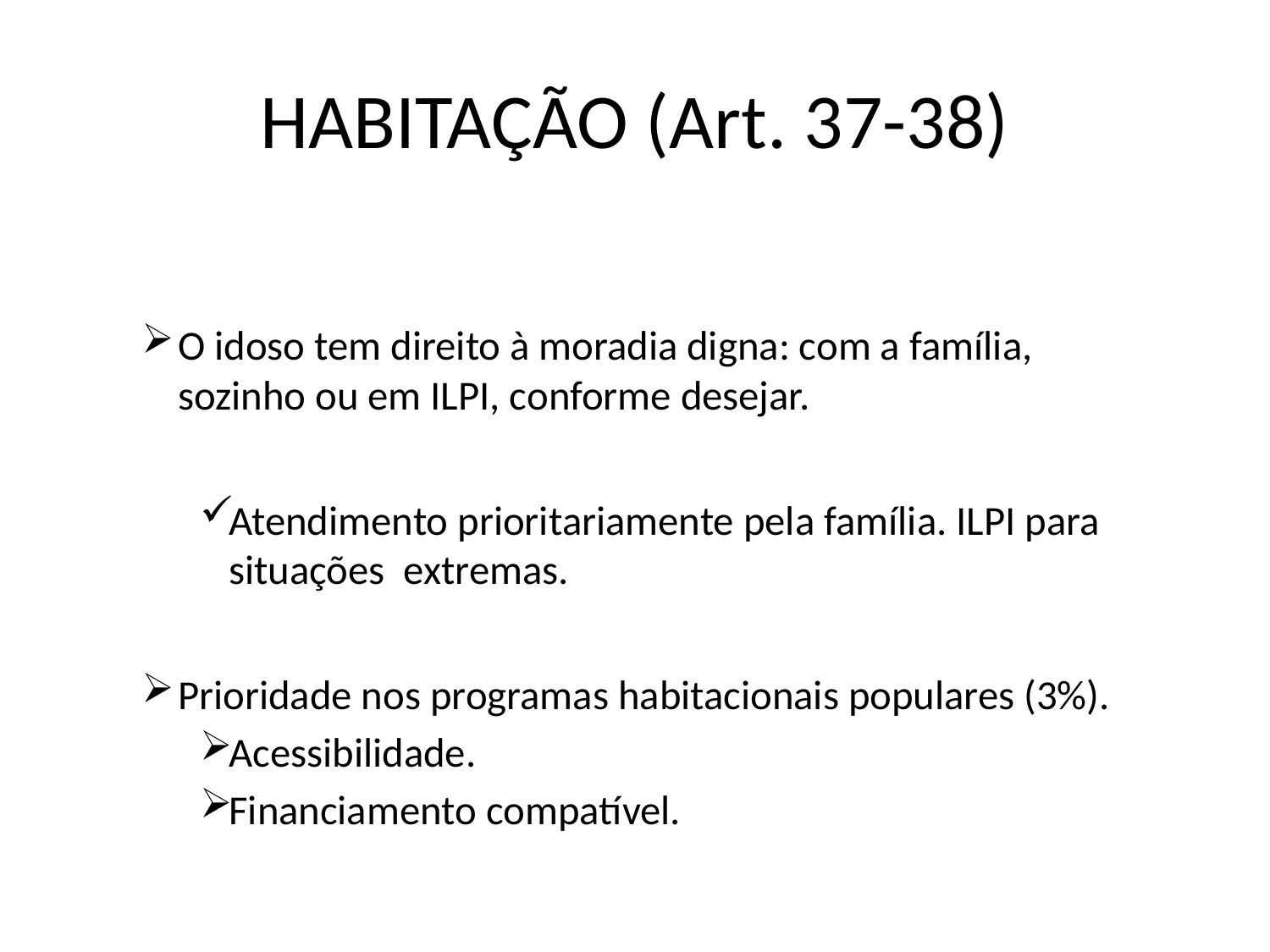

# HABITAÇÃO (Art. 37-38)
O idoso tem direito à moradia digna: com a família, sozinho ou em ILPI, conforme desejar.

Atendimento prioritariamente pela família. ILPI para situações  extremas.

Prioridade nos programas habitacionais populares (3%).
Acessibilidade.
Financiamento compatível.